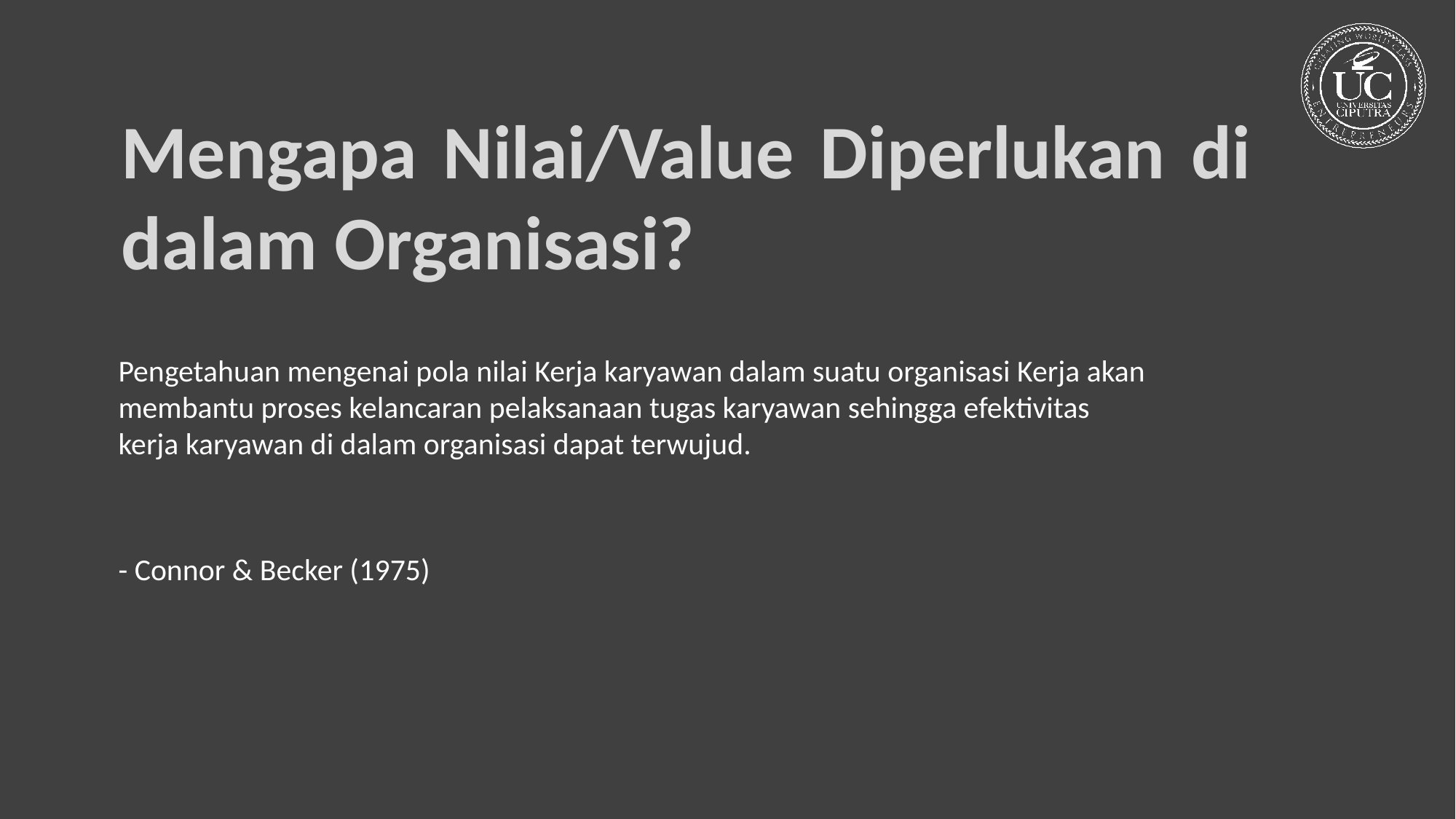

Mengapa Nilai/Value Diperlukan di dalam Organisasi?
Pengetahuan mengenai pola nilai Kerja karyawan dalam suatu organisasi Kerja akan membantu proses kelancaran pelaksanaan tugas karyawan sehingga efektivitas kerja karyawan di dalam organisasi dapat terwujud.
- Connor & Becker (1975)